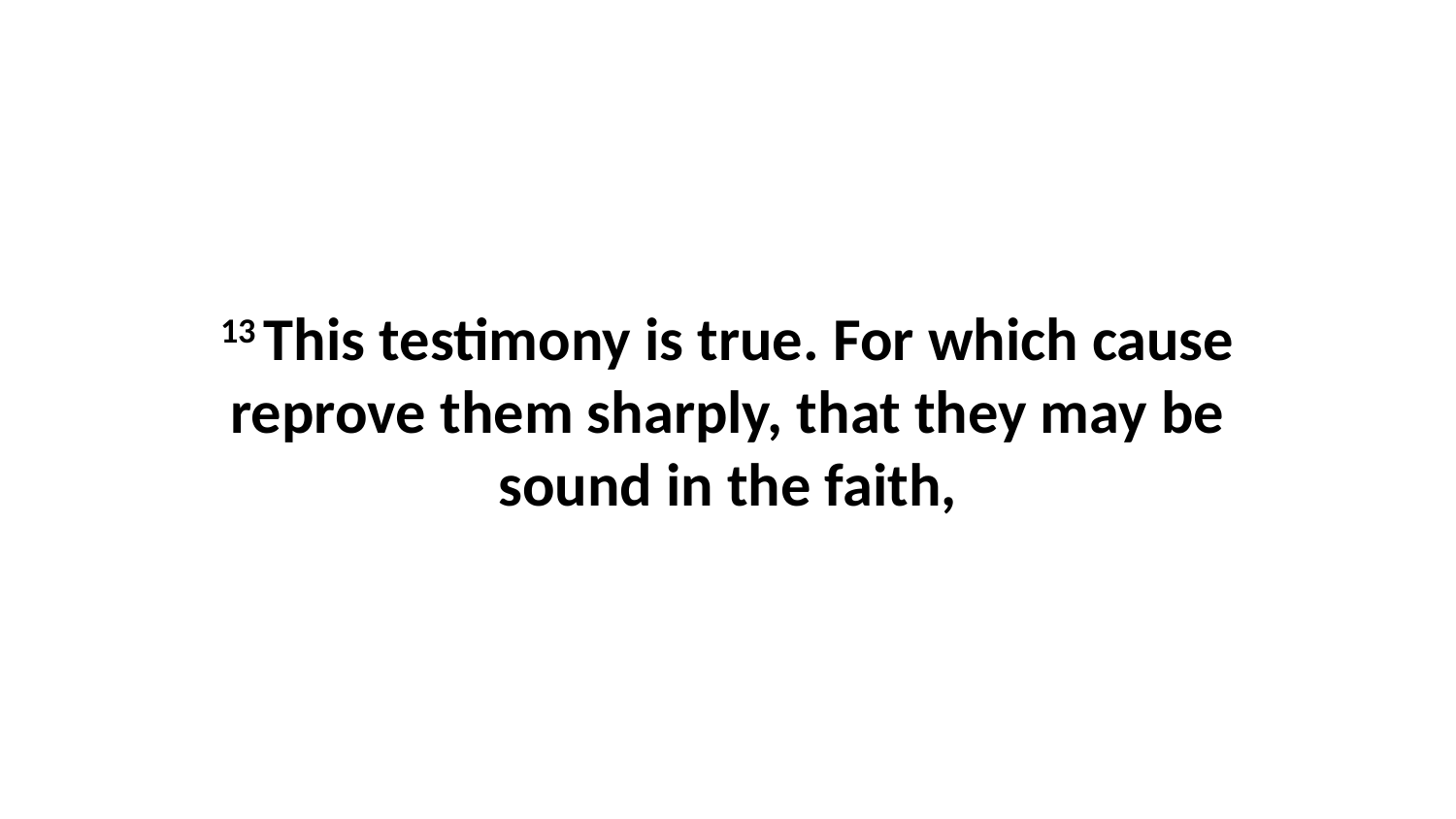

13 This testimony is true. For which cause reprove them sharply, that they may be sound in the faith,